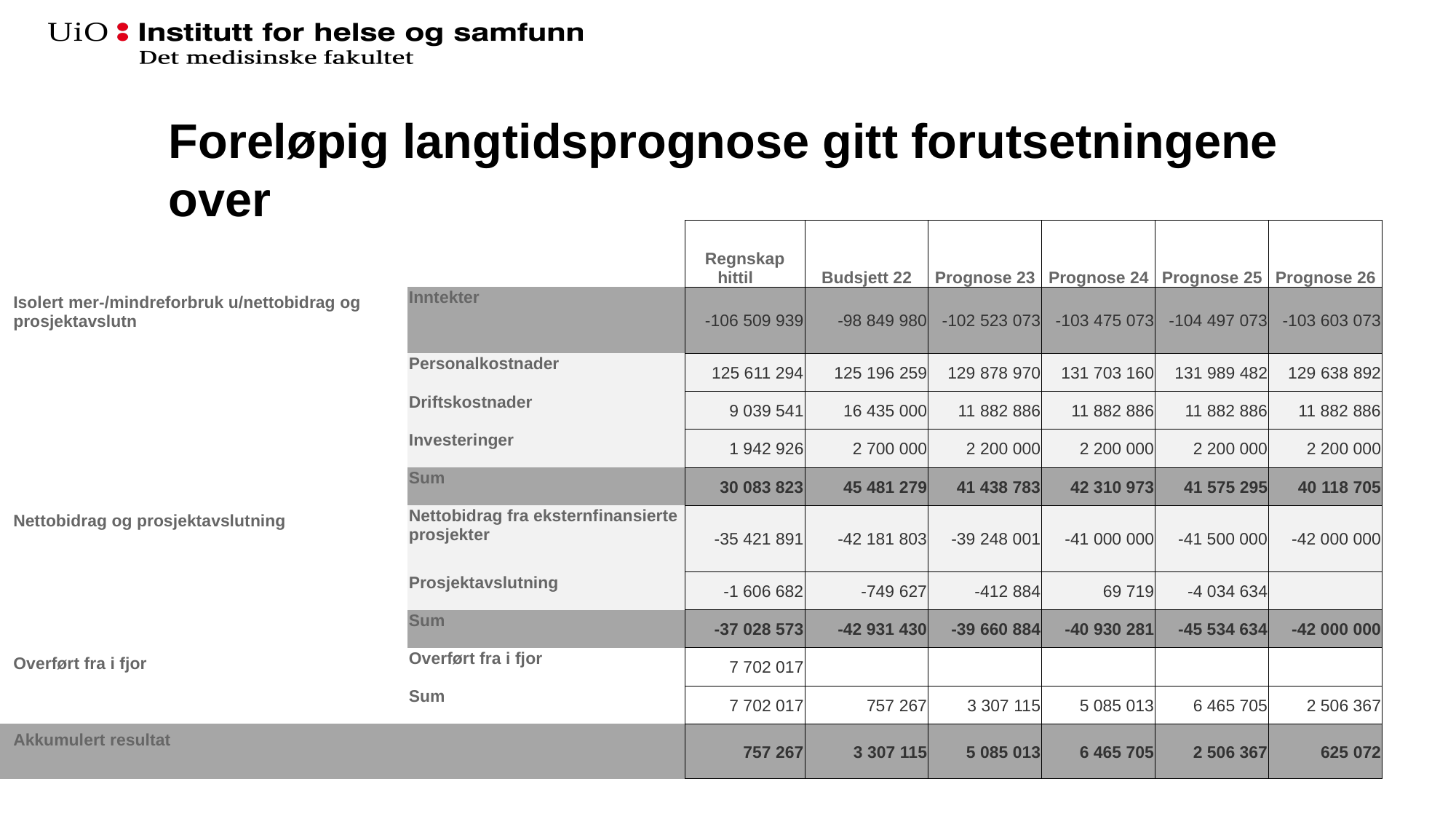

# Foreløpig langtidsprognose gitt forutsetningene over
|  |  | Regnskap hittil | Budsjett 22 | Prognose 23 | Prognose 24 | Prognose 25 | Prognose 26 |
| --- | --- | --- | --- | --- | --- | --- | --- |
| Isolert mer-/mindreforbruk u/nettobidrag og prosjektavslutn | Inntekter | -106 509 939 | -98 849 980 | -102 523 073 | -103 475 073 | -104 497 073 | -103 603 073 |
|  | Personalkostnader | 125 611 294 | 125 196 259 | 129 878 970 | 131 703 160 | 131 989 482 | 129 638 892 |
|  | Driftskostnader | 9 039 541 | 16 435 000 | 11 882 886 | 11 882 886 | 11 882 886 | 11 882 886 |
|  | Investeringer | 1 942 926 | 2 700 000 | 2 200 000 | 2 200 000 | 2 200 000 | 2 200 000 |
|  | Sum | 30 083 823 | 45 481 279 | 41 438 783 | 42 310 973 | 41 575 295 | 40 118 705 |
| Nettobidrag og prosjektavslutning | Nettobidrag fra eksternfinansierte prosjekter | -35 421 891 | -42 181 803 | -39 248 001 | -41 000 000 | -41 500 000 | -42 000 000 |
|  | Prosjektavslutning | -1 606 682 | -749 627 | -412 884 | 69 719 | -4 034 634 |  |
|  | Sum | -37 028 573 | -42 931 430 | -39 660 884 | -40 930 281 | -45 534 634 | -42 000 000 |
| Overført fra i fjor | Overført fra i fjor | 7 702 017 |  |  |  |  |  |
|  | Sum | 7 702 017 | 757 267 | 3 307 115 | 5 085 013 | 6 465 705 | 2 506 367 |
| Akkumulert resultat |  | 757 267 | 3 307 115 | 5 085 013 | 6 465 705 | 2 506 367 | 625 072 |